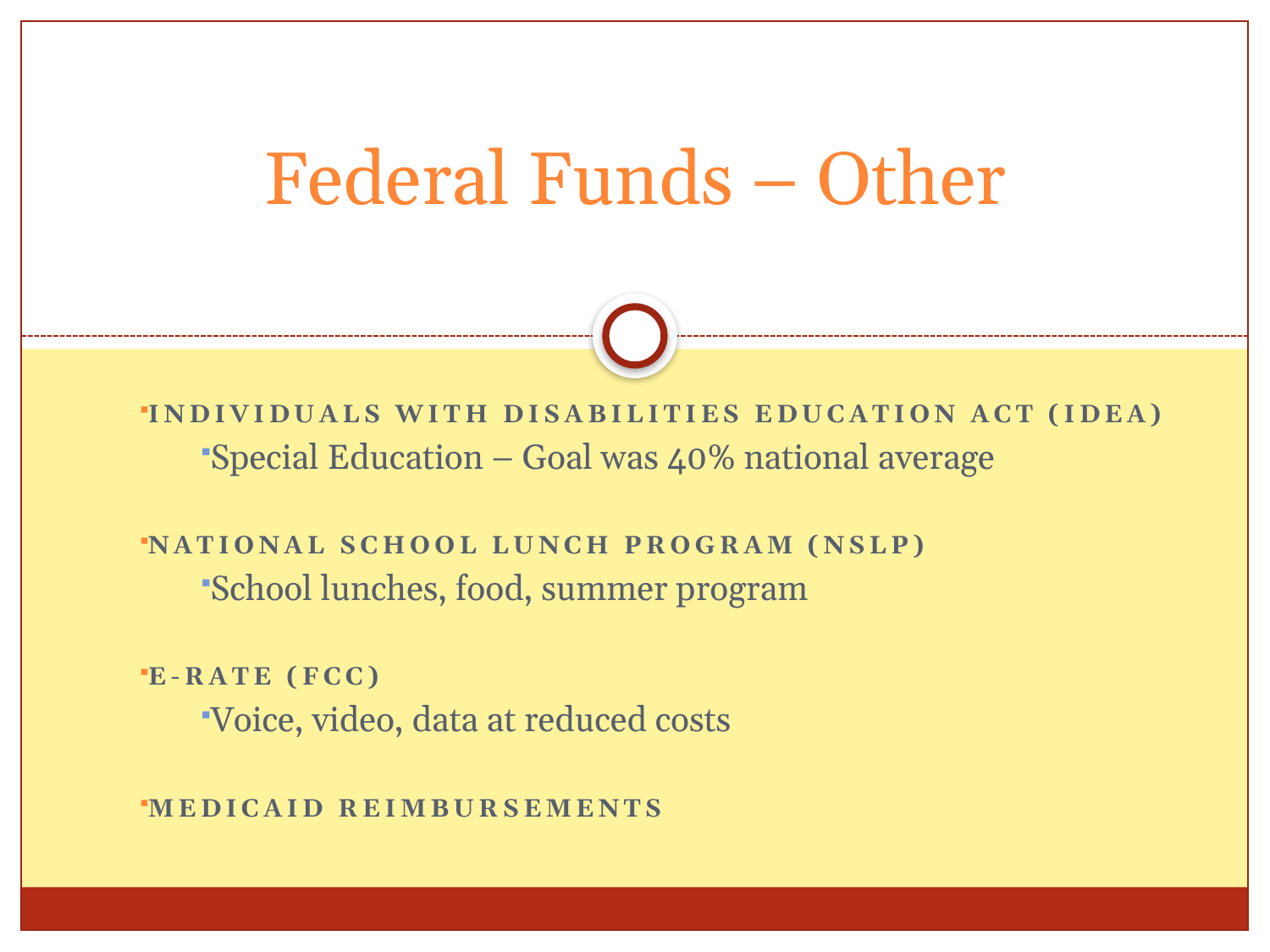

# Federal Funds – Other
Individuals with disabilities education act (IDEA)
Special Education – Goal was 40% national average

National school lunch program (NSLP)
School lunches, food, summer program

E-rate (FCC)
Voice, video, data at reduced costs

Medicaid reimbursements